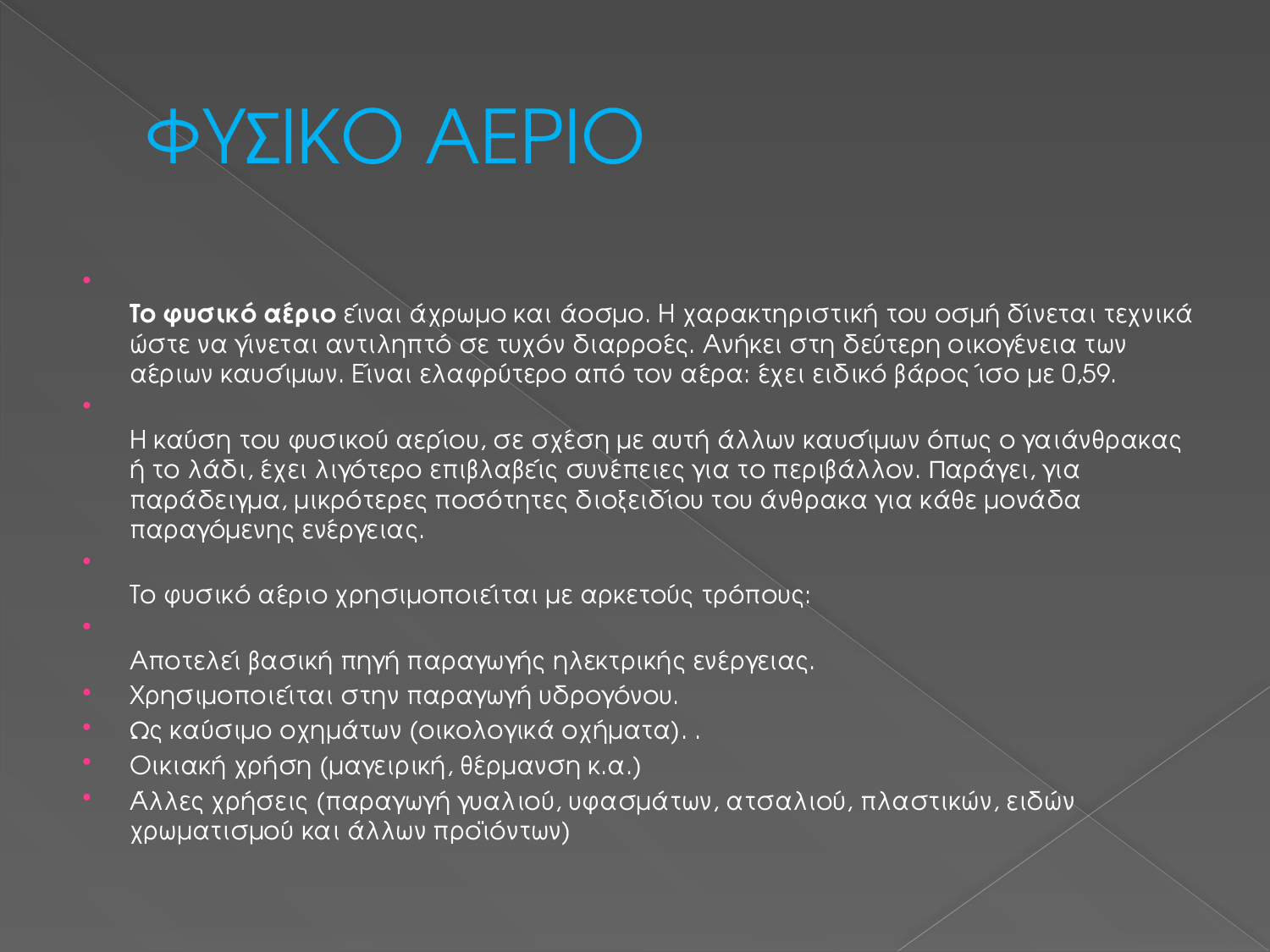

# ΦΥΣΙΚΟ ΑΕΡΙΟ
Το φυσικό αέριο είναι άχρωμο και άοσμο. Η χαρακτηριστική του οσμή δίνεται τεχνικά ώστε να γίνεται αντιληπτό σε τυχόν διαρροές. Ανήκει στη δεύτερη οικογένεια των αέριων καυσίμων. Είναι ελαφρύτερο από τον αέρα: έχει ειδικό βάρος ίσο με 0,59.
Η καύση του φυσικού αερίου, σε σχέση με αυτή άλλων καυσίμων όπως ο γαιάνθρακας ή το λάδι, έχει λιγότερο επιβλαβείς συνέπειες για το περιβάλλον. Παράγει, για παράδειγμα, μικρότερες ποσότητες διοξειδίου του άνθρακα για κάθε μονάδα παραγόμενης ενέργειας.
Το φυσικό αέριο χρησιμοποιείται με αρκετούς τρόπους:
Αποτελεί βασική πηγή παραγωγής ηλεκτρικής ενέργειας.
Χρησιμοποιείται στην παραγωγή υδρογόνου.
Ως καύσιμο οχημάτων (οικολογικά οχήματα). .
Οικιακή χρήση (μαγειρική, θέρμανση κ.α.)
Άλλες χρήσεις (παραγωγή γυαλιού, υφασμάτων, ατσαλιού, πλαστικών, ειδών χρωματισμού και άλλων προϊόντων)